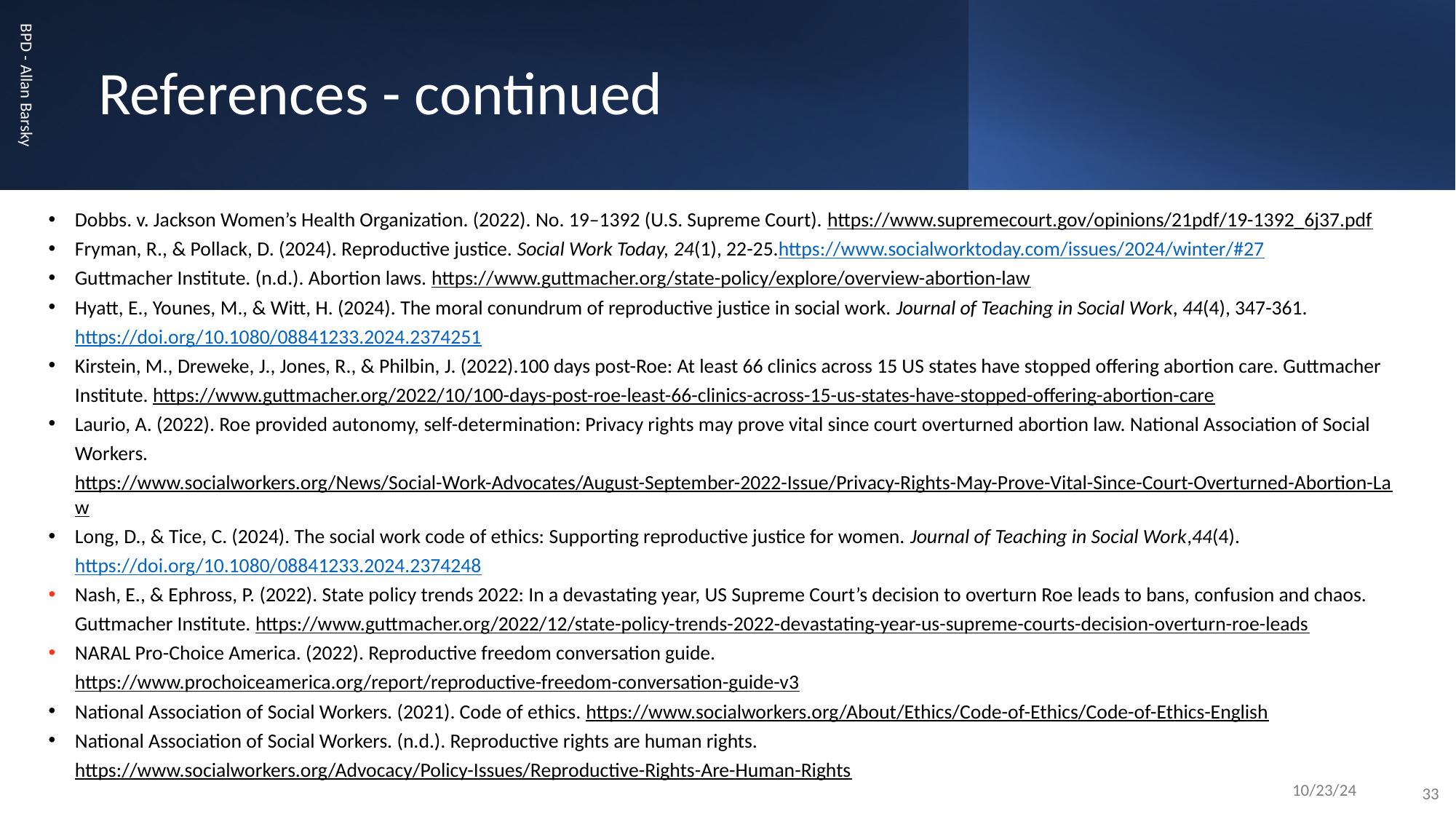

# References - continued
Dobbs. v. Jackson Women’s Health Organization. (2022). No. 19–1392 (U.S. Supreme Court). https://www.supremecourt.gov/opinions/21pdf/19-1392_6j37.pdf
Fryman, R., & Pollack, D. (2024). Reproductive justice. Social Work Today, 24(1), 22-25.https://www.socialworktoday.com/issues/2024/winter/#27
Guttmacher Institute. (n.d.). Abortion laws. https://www.guttmacher.org/state-policy/explore/overview-abortion-law
Hyatt, E., Younes, M., & Witt, H. (2024). The moral conundrum of reproductive justice in social work. Journal of Teaching in Social Work, 44(4), 347-361. https://doi.org/10.1080/08841233.2024.2374251
Kirstein, M., Dreweke, J., Jones, R., & Philbin, J. (2022).100 days post-Roe: At least 66 clinics across 15 US states have stopped offering abortion care. Guttmacher Institute. https://www.guttmacher.org/2022/10/100-days-post-roe-least-66-clinics-across-15-us-states-have-stopped-offering-abortion-care
Laurio, A. (2022). Roe provided autonomy, self-determination: Privacy rights may prove vital since court overturned abortion law. National Association of Social Workers. https://www.socialworkers.org/News/Social-Work-Advocates/August-September-2022-Issue/Privacy-Rights-May-Prove-Vital-Since-Court-Overturned-Abortion-Law
Long, D., & Tice, C. (2024). The social work code of ethics: Supporting reproductive justice for women. Journal of Teaching in Social Work,44(4). https://doi.org/10.1080/08841233.2024.2374248
Nash, E., & Ephross, P. (2022). State policy trends 2022: In a devastating year, US Supreme Court’s decision to overturn Roe leads to bans, confusion and chaos. Guttmacher Institute. https://www.guttmacher.org/2022/12/state-policy-trends-2022-devastating-year-us-supreme-courts-decision-overturn-roe-leads
NARAL Pro-Choice America. (2022). Reproductive freedom conversation guide. https://www.prochoiceamerica.org/report/reproductive-freedom-conversation-guide-v3
National Association of Social Workers. (2021). Code of ethics. https://www.socialworkers.org/About/Ethics/Code-of-Ethics/Code-of-Ethics-English
National Association of Social Workers. (n.d.). Reproductive rights are human rights. https://www.socialworkers.org/Advocacy/Policy-Issues/Reproductive-Rights-Are-Human-Rights

BPD - Allan Barsky
10/23/24
33